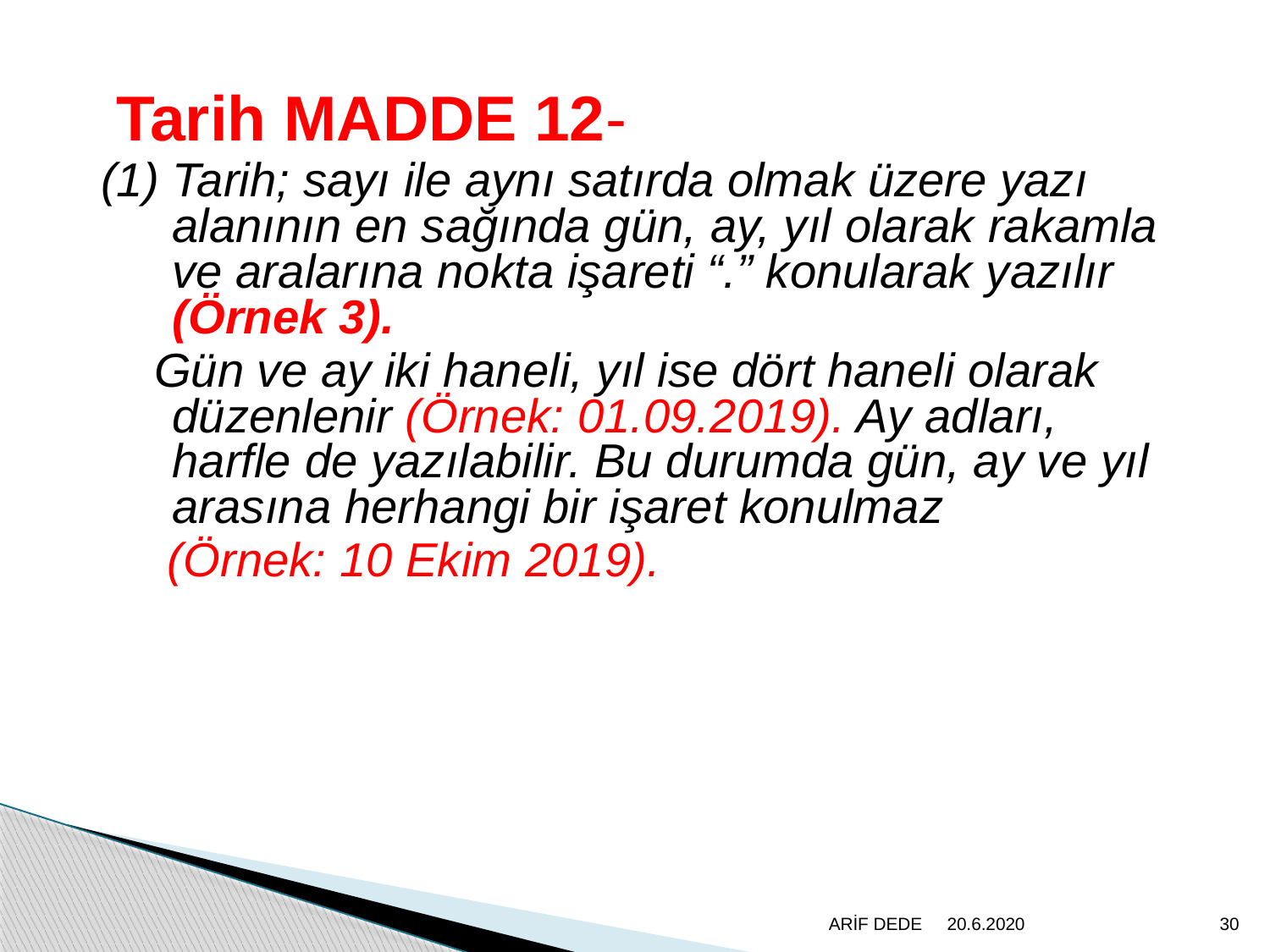

Tarih MADDE 12-
(1) Tarih; sayı ile aynı satırda olmak üzere yazı alanının en sağında gün, ay, yıl olarak rakamla ve aralarına nokta işareti “.” konularak yazılır (Örnek 3).
    Gün ve ay iki haneli, yıl ise dört haneli olarak düzenlenir (Örnek: 01.09.2019). Ay adları, harfle de yazılabilir. Bu durumda gün, ay ve yıl arasına herhangi bir işaret konulmaz
     (Örnek: 10 Ekim 2019).
ARİF DEDE
20.6.2020
30